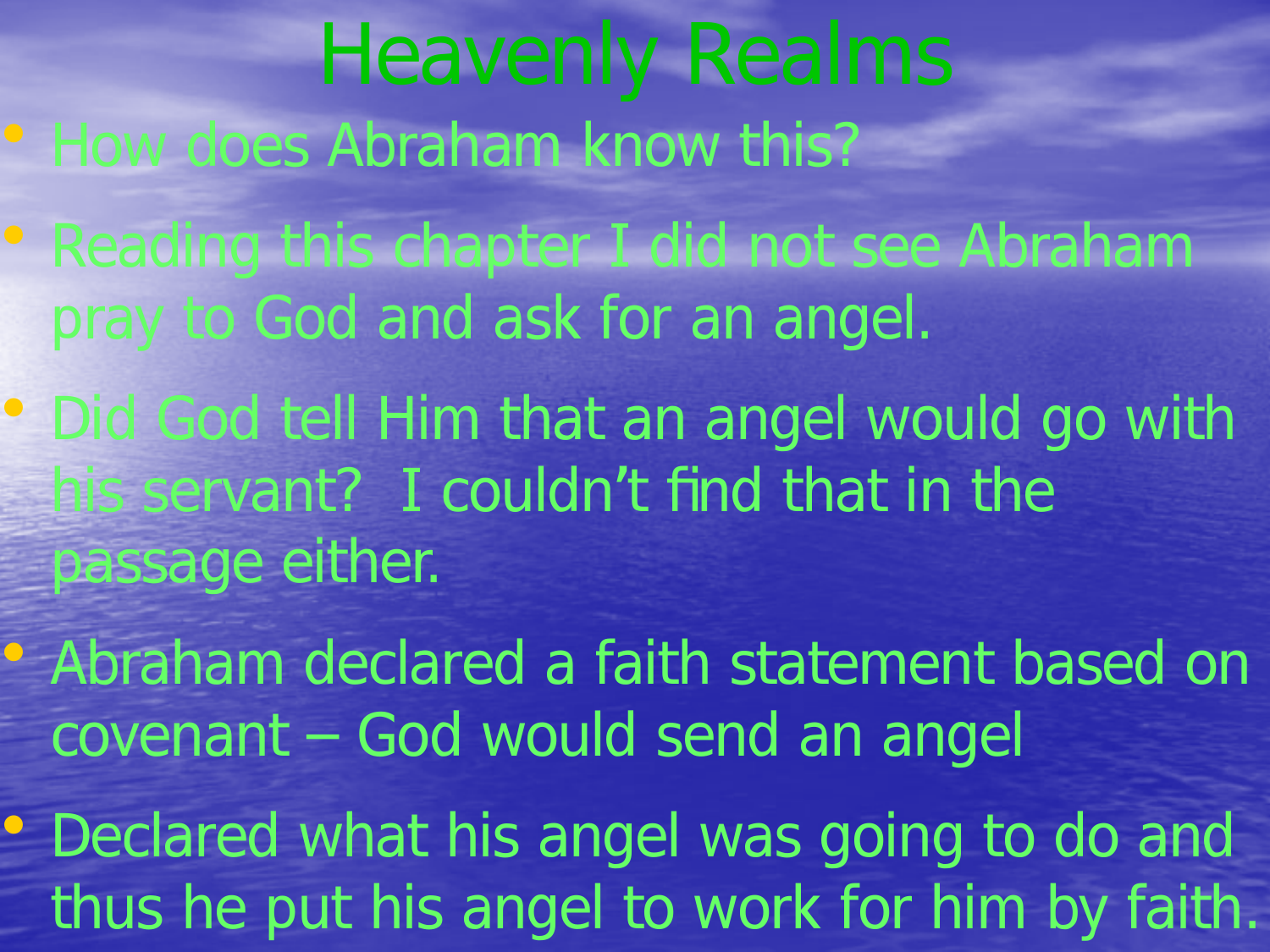

# Heavenly Realms
How does Abraham know this?
Reading this chapter I did not see Abraham pray to God and ask for an angel.
Did God tell Him that an angel would go with his servant?  I couldn’t find that in the passage either.
Abraham declared a faith statement based on covenant – God would send an angel
Declared what his angel was going to do and thus he put his angel to work for him by faith.